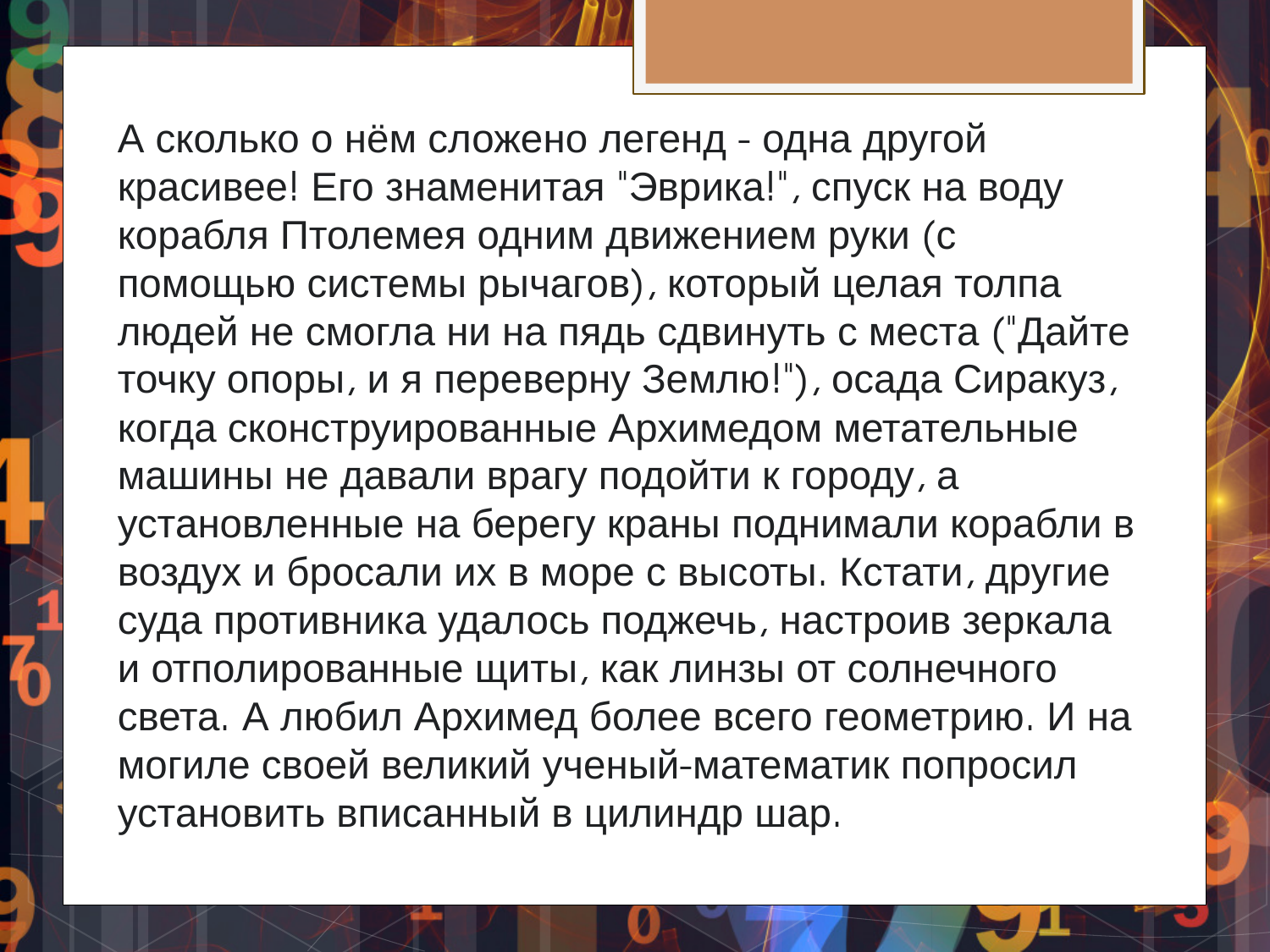

А сколько о нём сложено легенд - одна другой красивее! Его знаменитая "Эврика!", спуск на воду корабля Птолемея одним движением руки (с помощью системы рычагов), который целая толпа людей не смогла ни на пядь сдвинуть с места ("Дайте точку опоры, и я переверну Землю!"), осада Сиракуз, когда сконструированные Архимедом метательные машины не давали врагу подойти к городу, а установленные на берегу краны поднимали корабли в воздух и бросали их в море с высоты. Кстати, другие суда противника удалось поджечь, настроив зеркала и отполированные щиты, как линзы от солнечного света. А любил Архимед более всего геометрию. И на могиле своей великий ученый-математик попросил установить вписанный в цилиндр шар.